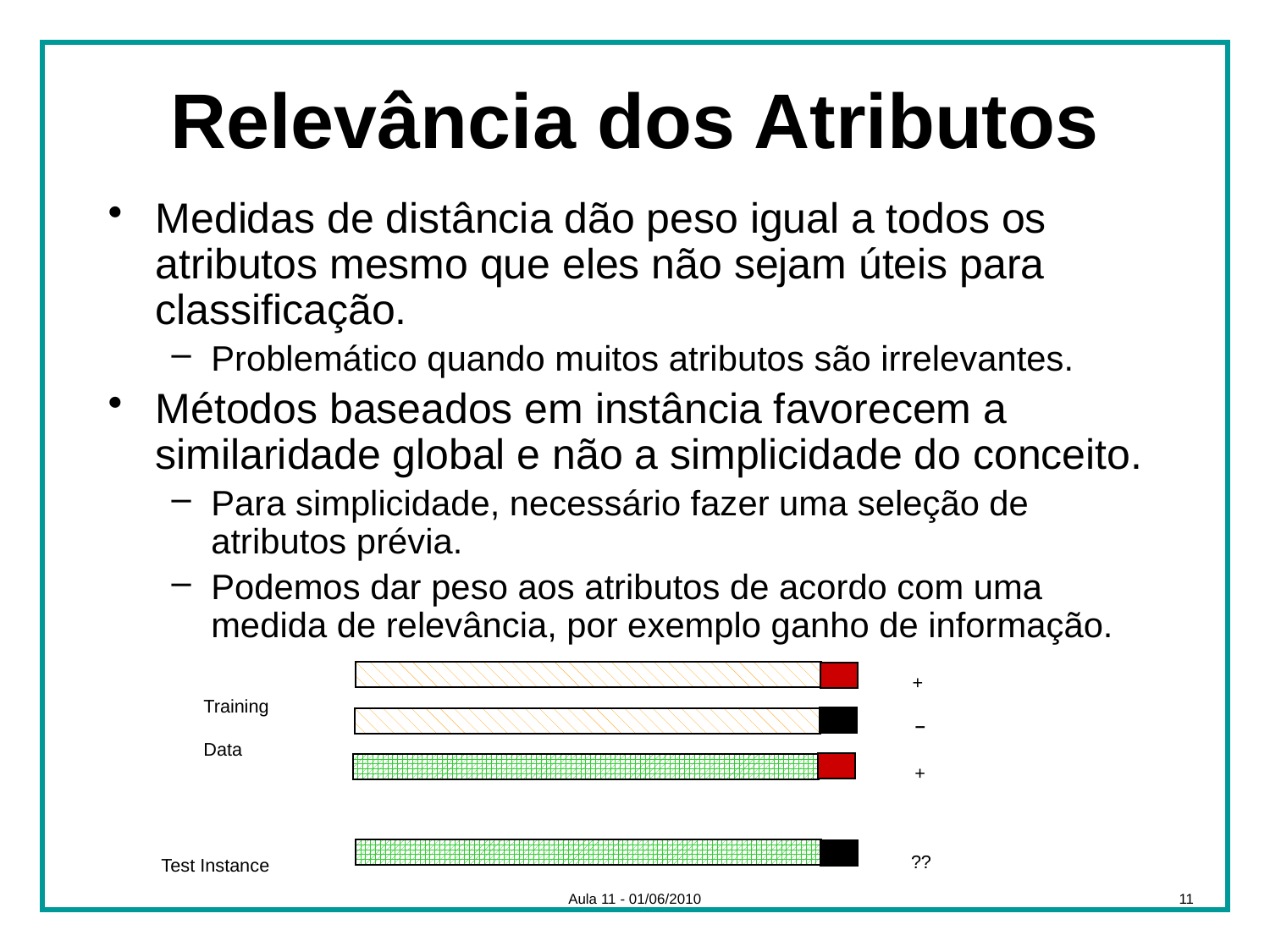

# Relevância dos Atributos
Medidas de distância dão peso igual a todos os atributos mesmo que eles não sejam úteis para classificação.
Problemático quando muitos atributos são irrelevantes.
Métodos baseados em instância favorecem a similaridade global e não a simplicidade do conceito.
Para simplicidade, necessário fazer uma seleção de atributos prévia.
Podemos dar peso aos atributos de acordo com uma medida de relevância, por exemplo ganho de informação.
+

Training
Data
–

+

??
Test Instance

Aula 11 - 01/06/2010
11